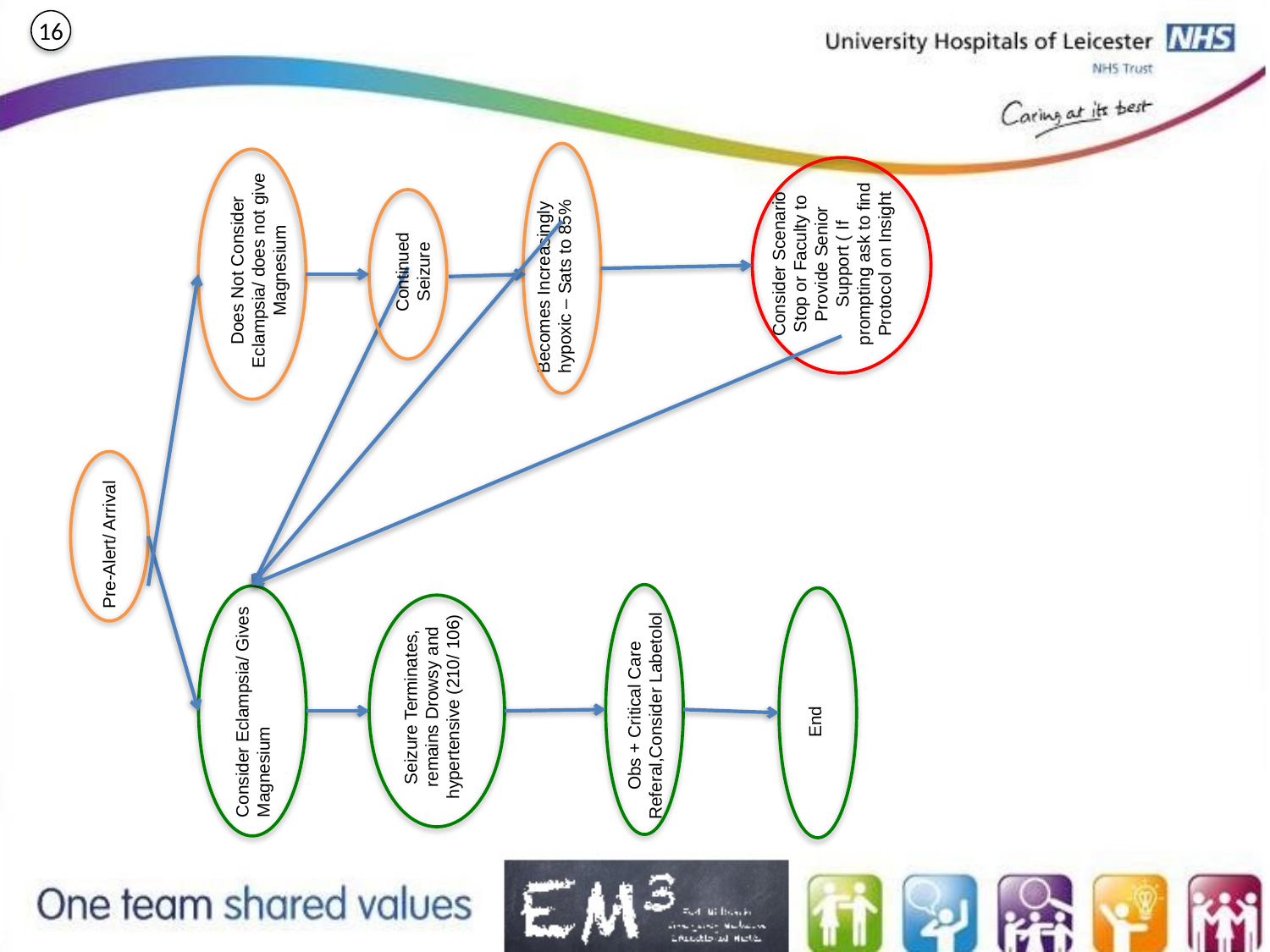

16

Continued Seizure
Consider Scenario Stop or Faculty to Provide Senior Support ( If prompting ask to find Protocol on Insight
Does Not Consider Eclampsia/ does not give Magnesium
Becomes Increasingly hypoxic – Sats to 85%

Pre-Alert/ Arrival

Consider Eclampsia/ Gives Magnesium

Seizure Terminates, remains Drowsy and hypertensive (210/ 106)
Obs + Critical Care Referal,Consider Labetolol
End